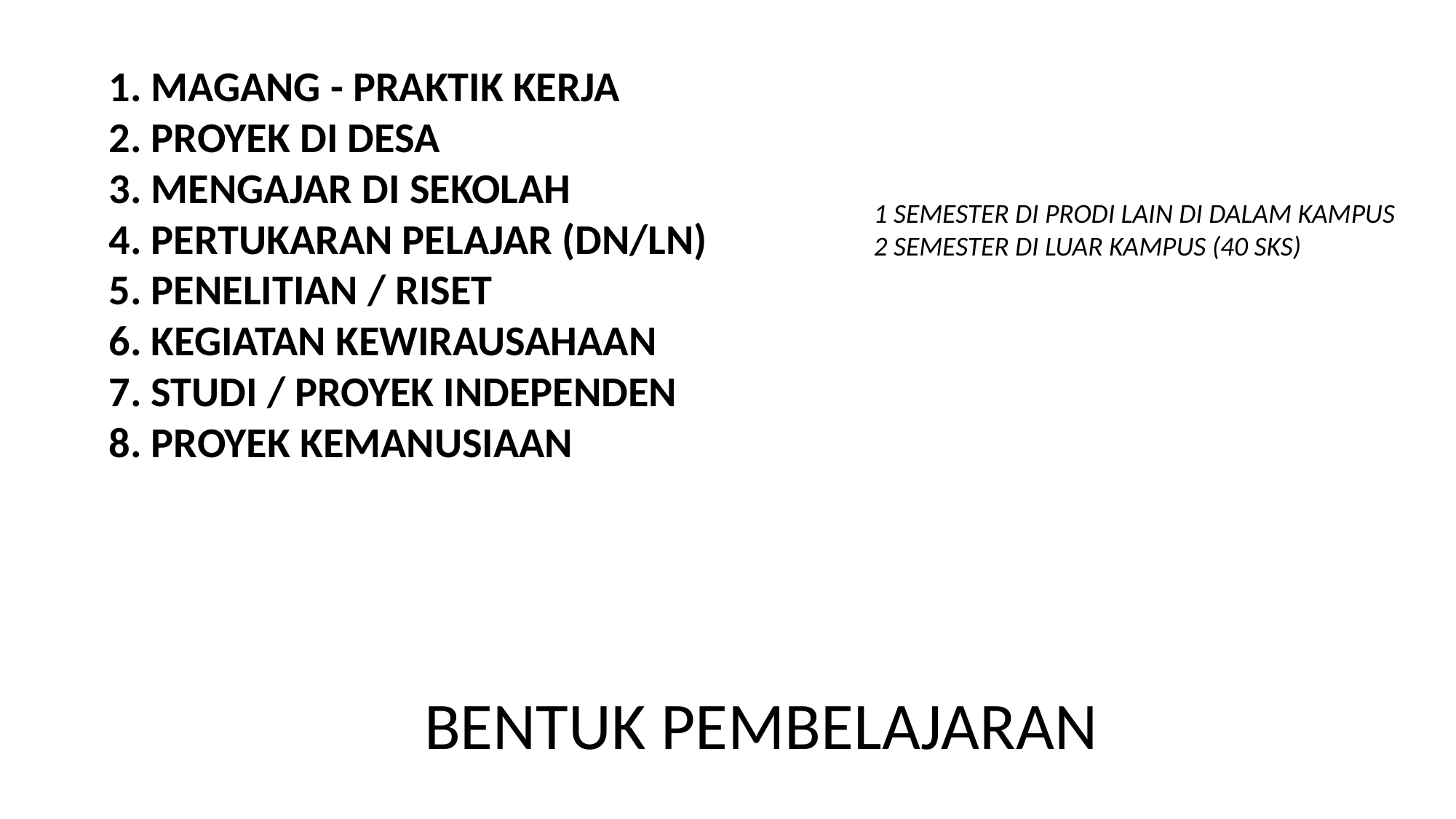

1. MAGANG - PRAKTIK KERJA
2. PROYEK DI DESA
3. MENGAJAR DI SEKOLAH
4. PERTUKARAN PELAJAR (DN/LN)
5. PENELITIAN / RISET
6. KEGIATAN KEWIRAUSAHAAN
7. STUDI / PROYEK INDEPENDEN
8. PROYEK KEMANUSIAAN
1 SEMESTER DI PRODI LAIN DI DALAM KAMPUS
2 SEMESTER DI LUAR KAMPUS (40 SKS)
# BENTUK PEMBELAJARAN